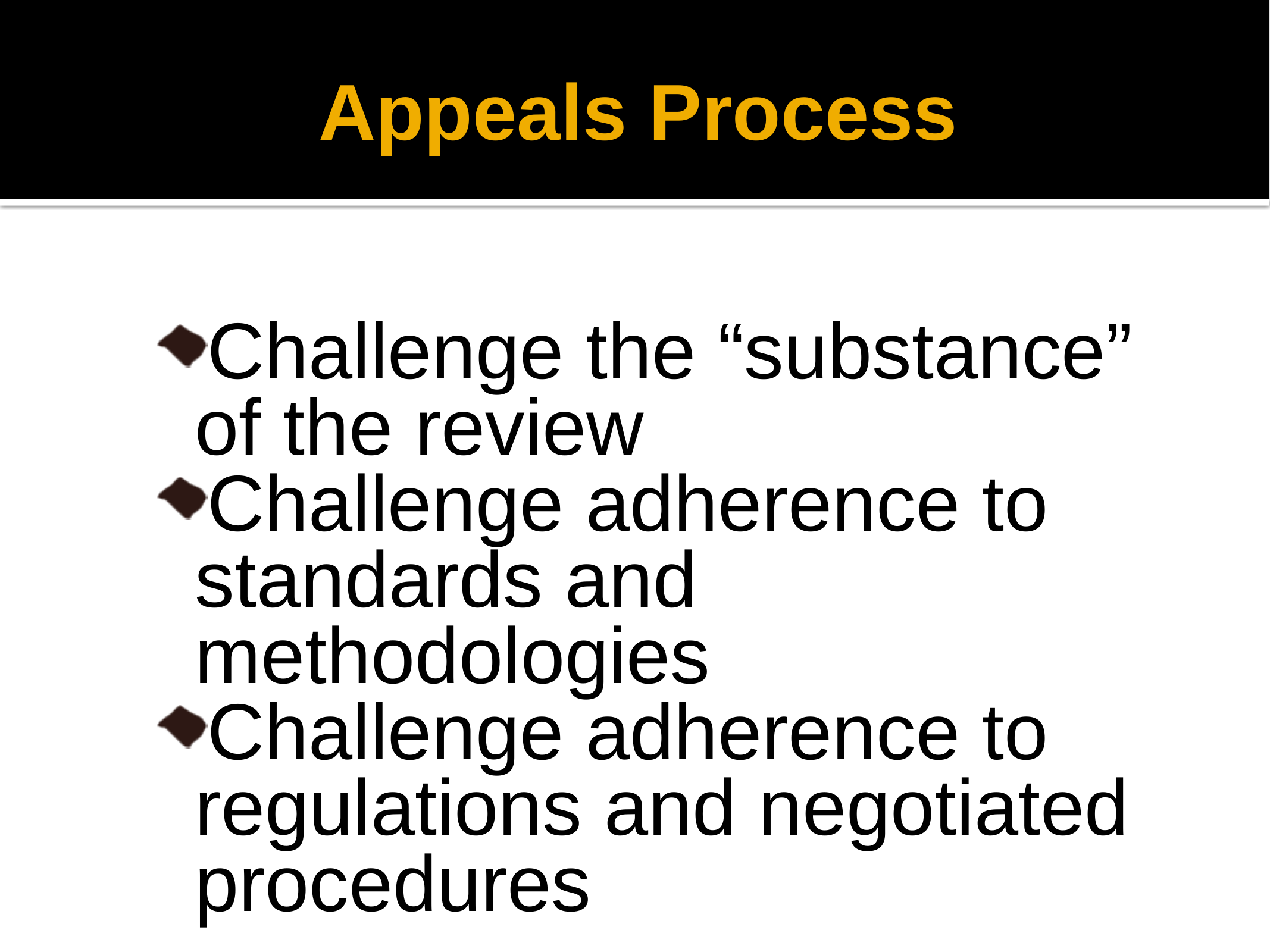

# Appeals Process
Challenge the “substance” of the review
Challenge adherence to standards and methodologies
Challenge adherence to regulations and negotiated procedures